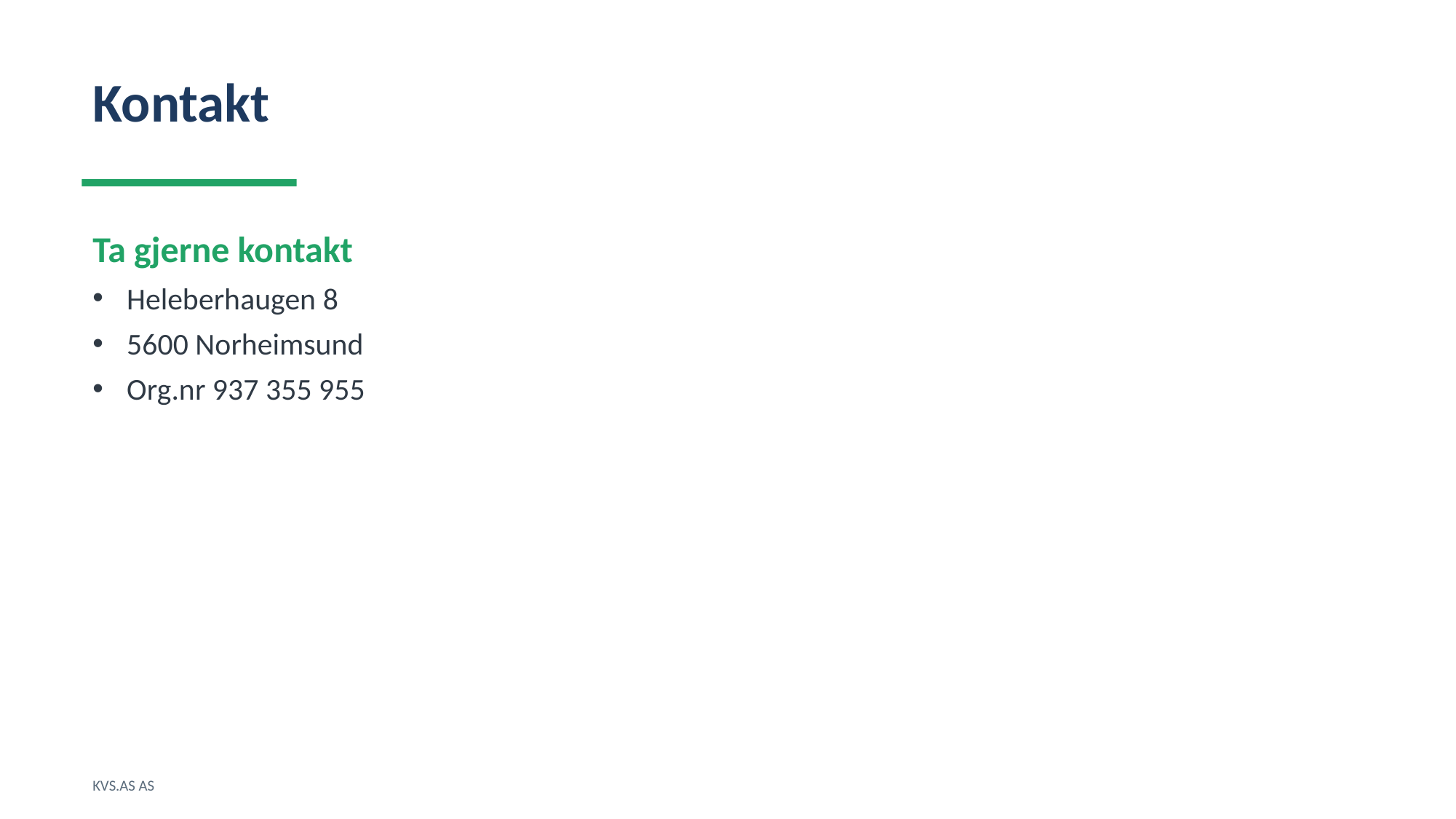

Kontakt

Ta gjerne kontakt
Heleberhaugen 8
5600 Norheimsund
Org.nr 937 355 955
KVS.AS AS